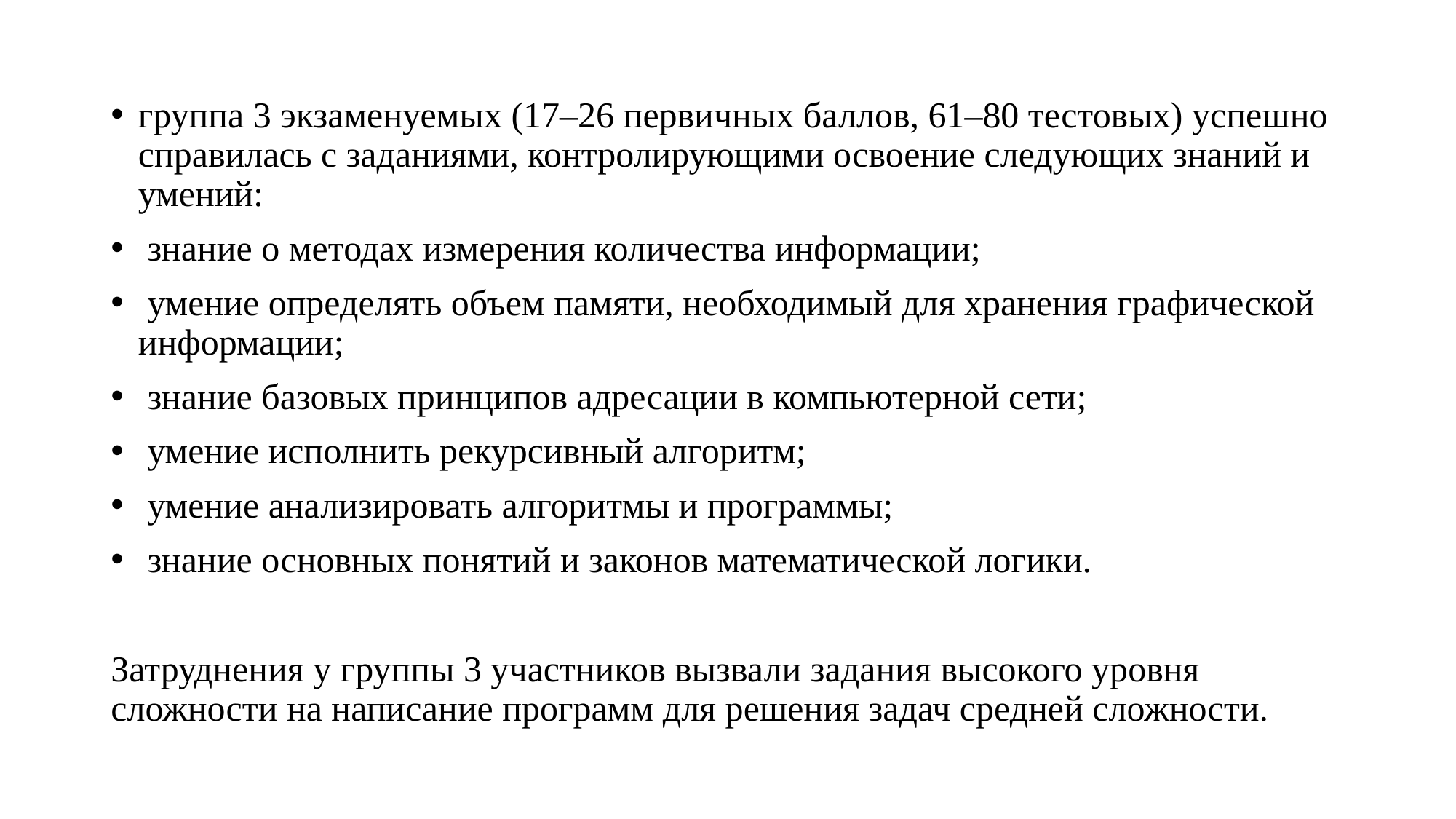

#
группа 3 экзаменуемых (17–26 первичных баллов, 61–80 тестовых) успешно справилась с заданиями, контролирующими освоение следующих знаний и умений:
 знание о методах измерения количества информации;
 умение определять объем памяти, необходимый для хранения графической информации;
 знание базовых принципов адресации в компьютерной сети;
 умение исполнить рекурсивный алгоритм;
 умение анализировать алгоритмы и программы;
 знание основных понятий и законов математической логики.

Затруднения у группы 3 участников вызвали задания высокого уровня сложности на написание программ для решения задач средней сложности.